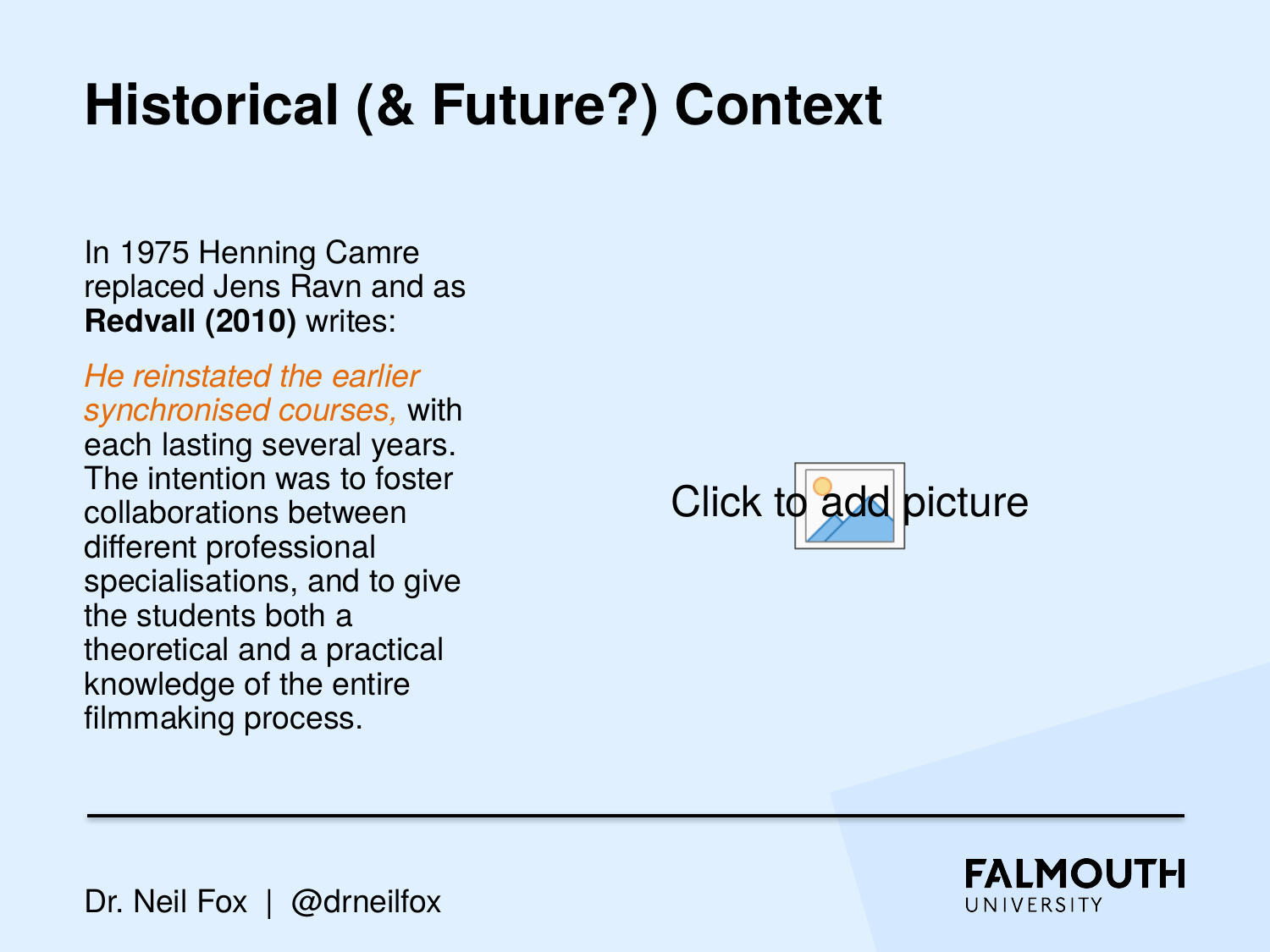

# Historical (& Future?) Context

In 1975 Henning Camre replaced Jens Ravn and as Redvall (2010) writes:
He reinstated the earlier synchronised courses, with each lasting several years. The intention was to foster collaborations between different professional specialisations, and to give the students both a theoretical and a practical knowledge of the entire filmmaking process.